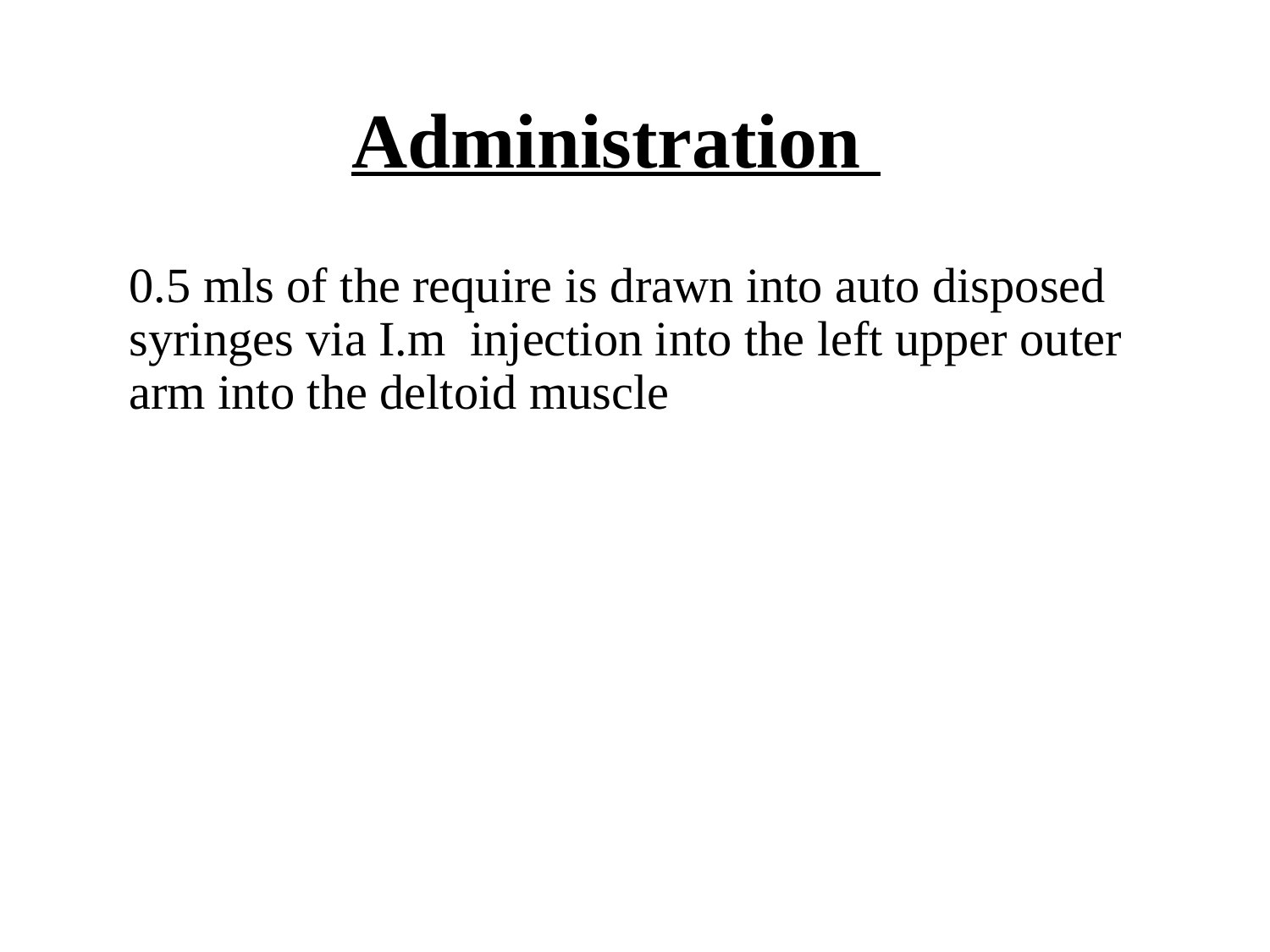

# Administration
0.5 mls of the require is drawn into auto disposed syringes via I.m  injection into the left upper outer arm into the deltoid muscle